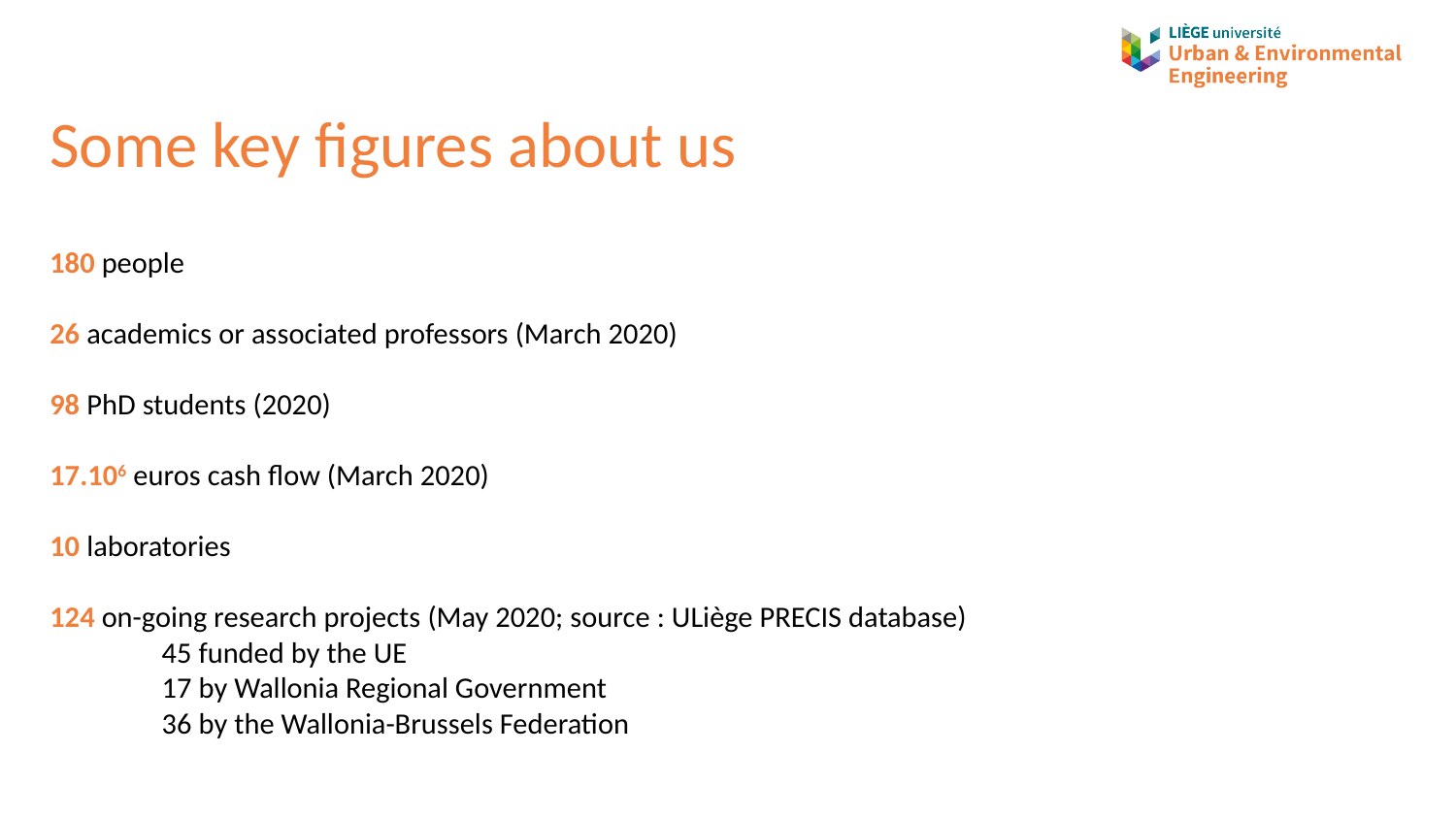

# Some key figures about us

180 people

26 academics or associated professors (March 2020)

98 PhD students (2020)

17.106 euros cash flow (March 2020)

10 laboratories

124 on-going research projects (May 2020; source : ULiège PRECIS database)
		45 funded by the UE
		17 by Wallonia Regional Government
		36 by the Wallonia-Brussels Federation